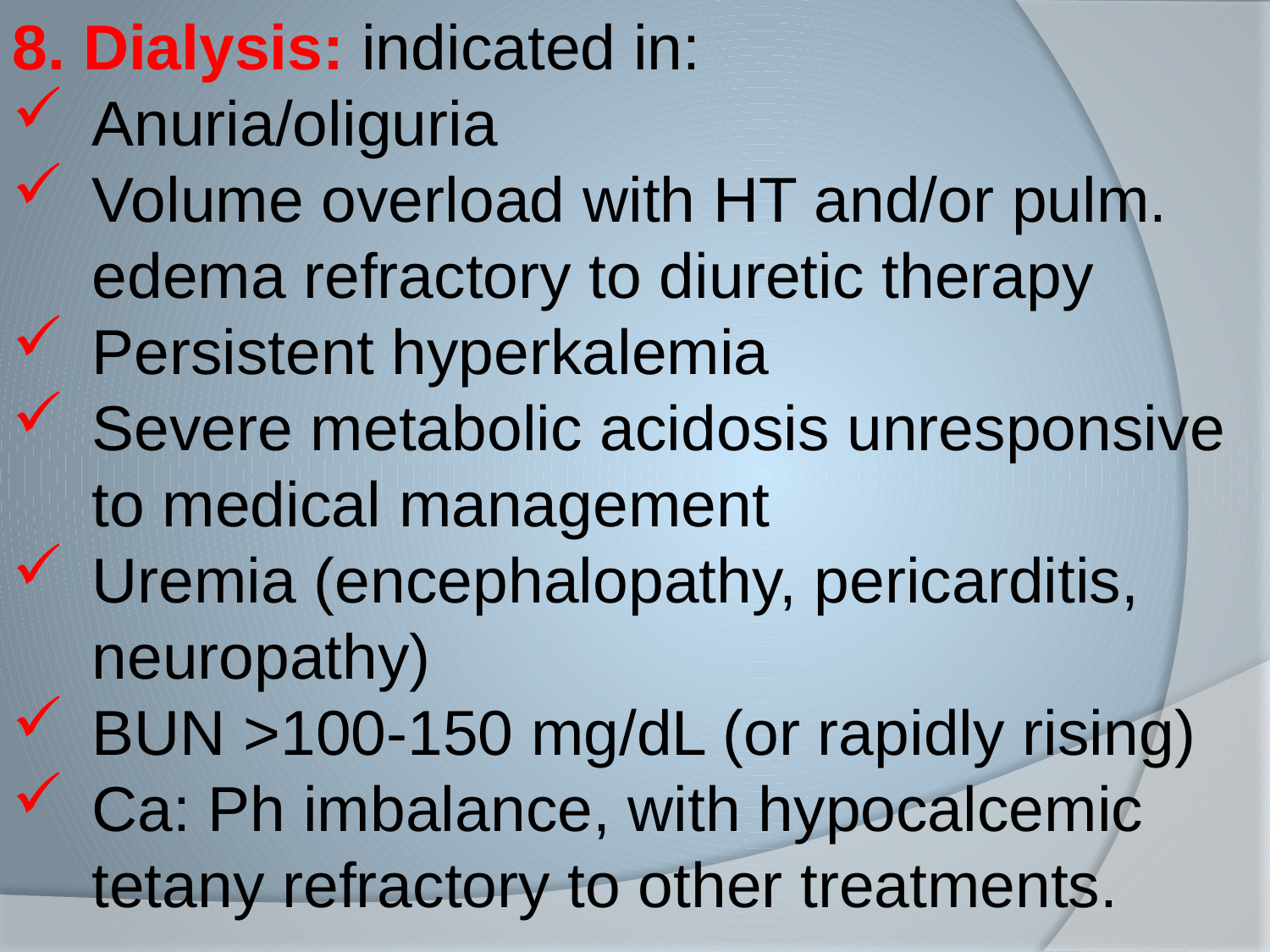

8. Dialysis: indicated in:
Anuria/oliguria
Volume overload with HT and/or pulm. edema refractory to diuretic therapy
Persistent hyperkalemia
Severe metabolic acidosis unresponsive to medical management
Uremia (encephalopathy, pericarditis, neuropathy)
BUN >100-150 mg/dL (or rapidly rising)
Ca: Ph imbalance, with hypocalcemic tetany refractory to other treatments.